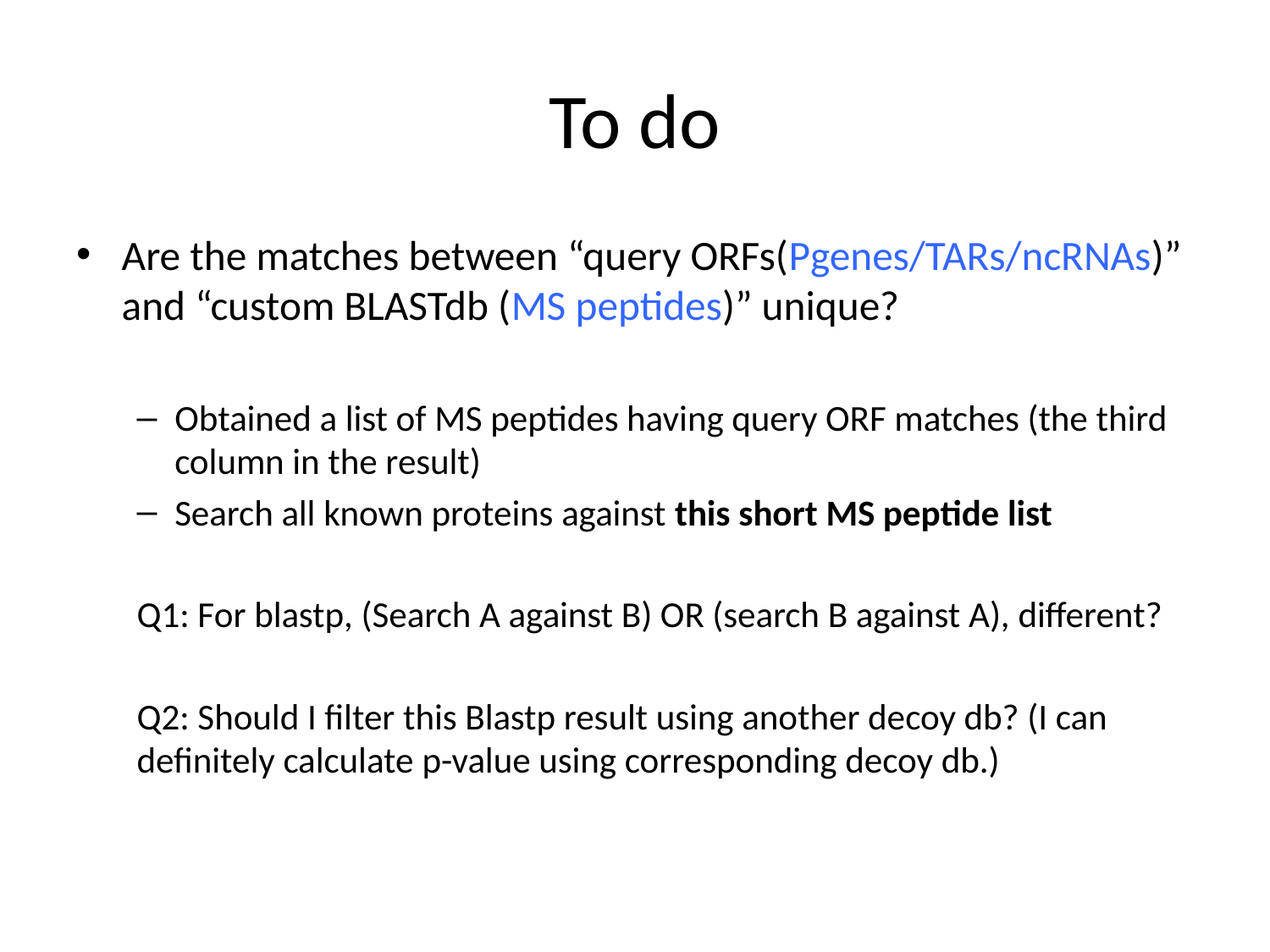

# To do
Are the matches between “query ORFs(Pgenes/TARs/ncRNAs)” and “custom BLASTdb (MS peptides)” unique?

Obtained a list of MS peptides having query ORF matches (the third column in the result)
Search all known proteins against this short MS peptide list

Q1: For blastp, (Search A against B) OR (search B against A), different?

Q2: Should I filter this Blastp result using another decoy db? (I can definitely calculate p-value using corresponding decoy db.)